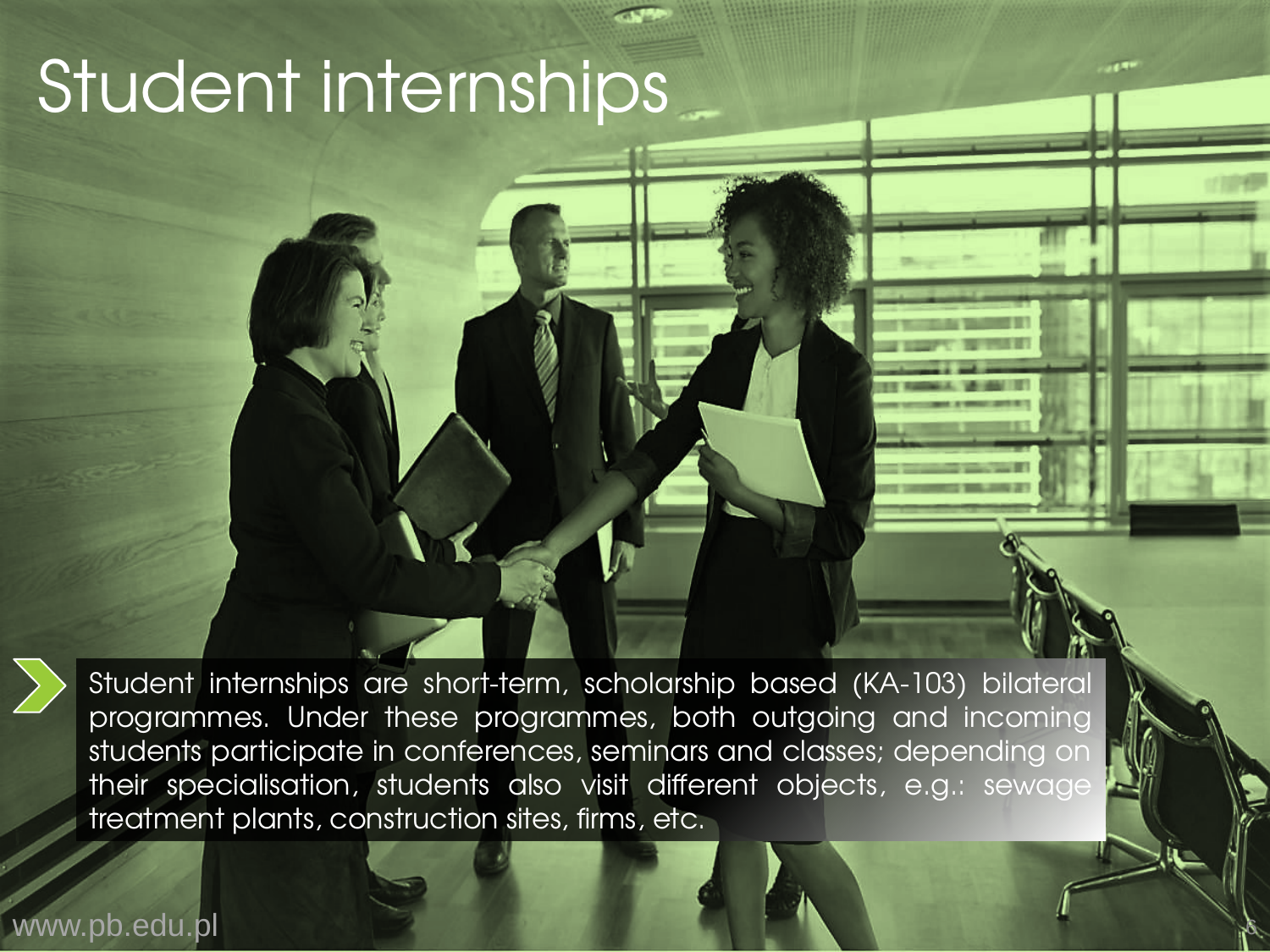

Student internships

Student internships are short-term, scholarship based (KA-103) bilateral programmes. Under these programmes, both outgoing and incoming students participate in conferences, seminars and classes; depending on their specialisation, students also visit different objects, e.g.: sewage treatment plants, construction sites, firms, etc.
6
www.pb.edu.pl